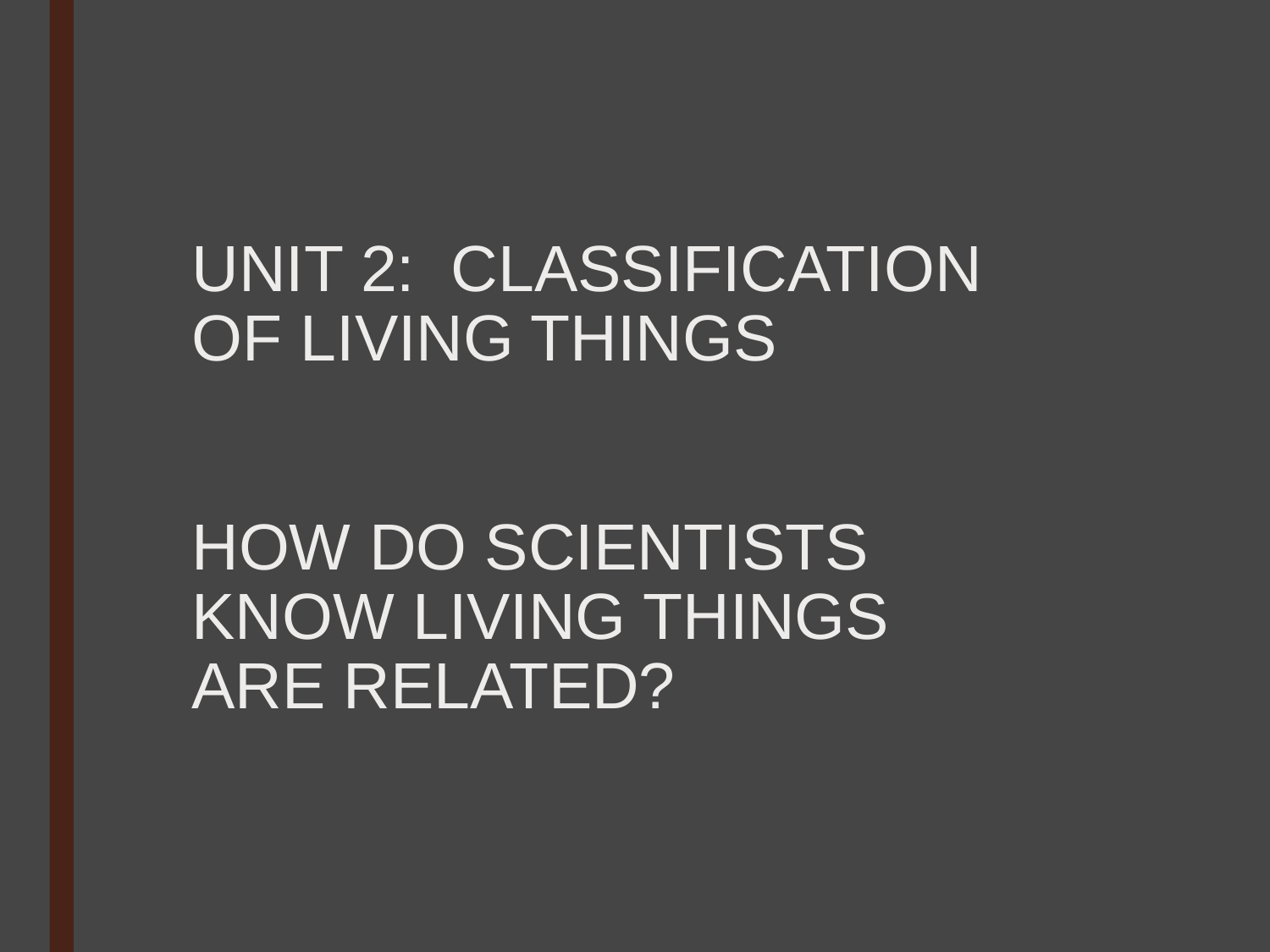

# Unit 2:  Classification of Living Things How do scientists know living things are related?